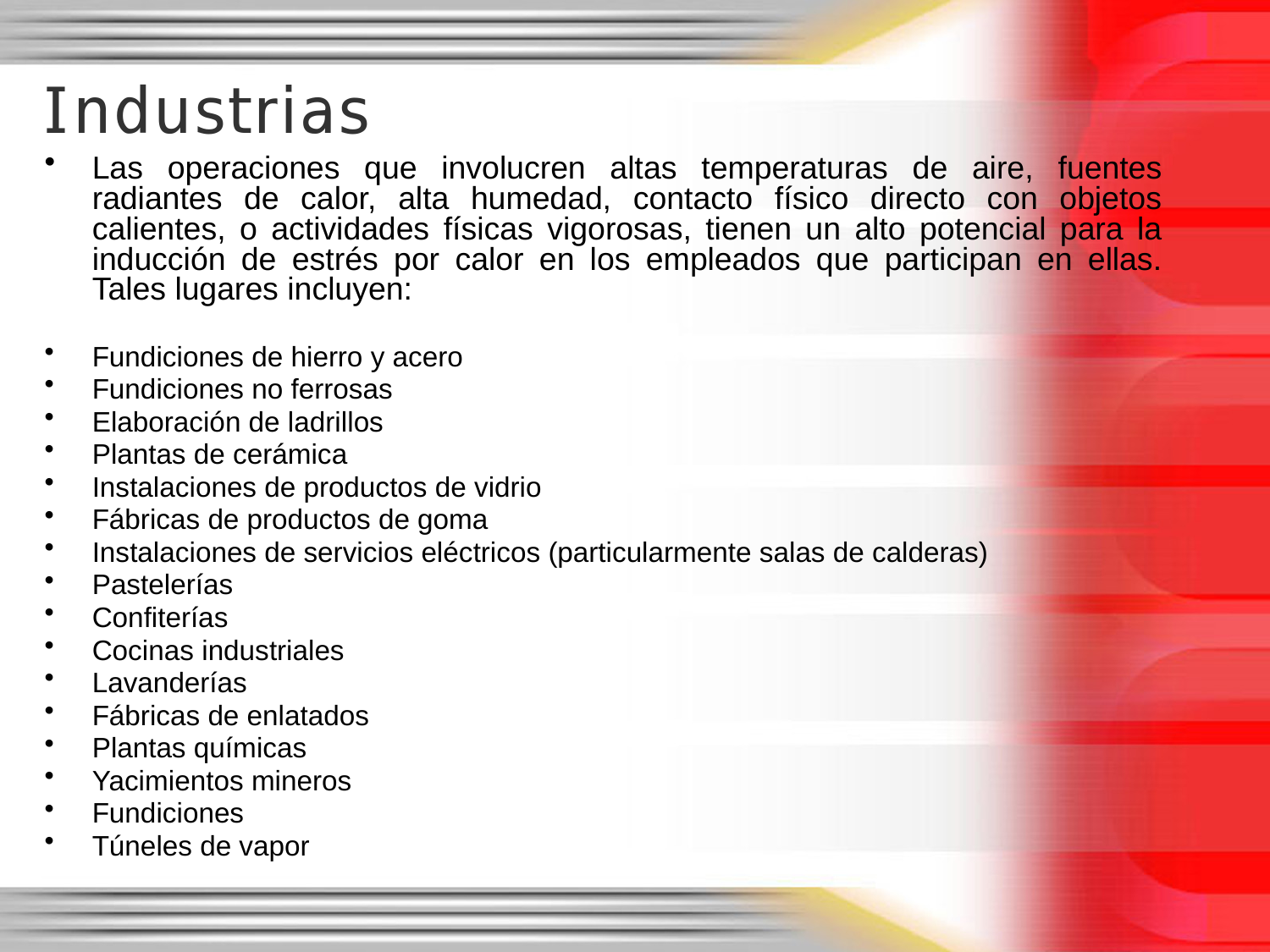

# Industrias
Las operaciones que involucren altas temperaturas de aire, fuentes radiantes de calor, alta humedad, contacto físico directo con objetos calientes, o actividades físicas vigorosas, tienen un alto potencial para la inducción de estrés por calor en los empleados que participan en ellas. Tales lugares incluyen:

Fundiciones de hierro y acero
Fundiciones no ferrosas
Elaboración de ladrillos
Plantas de cerámica
Instalaciones de productos de vidrio
Fábricas de productos de goma
Instalaciones de servicios eléctricos (particularmente salas de calderas)
Pastelerías
Confiterías
Cocinas industriales
Lavanderías
Fábricas de enlatados
Plantas químicas
Yacimientos mineros
Fundiciones
Túneles de vapor